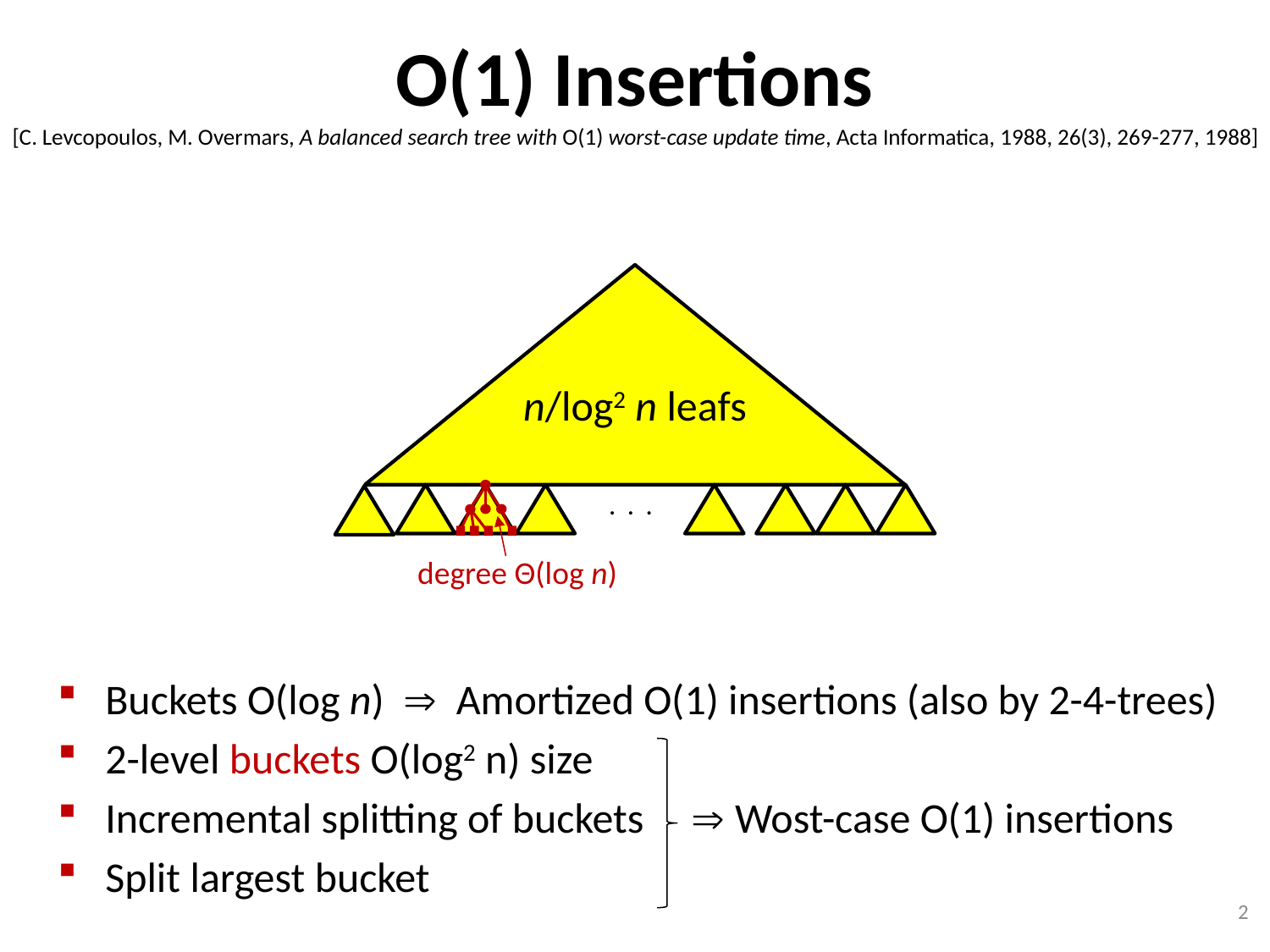

# O(1) Insertions
[C. Levcopoulos, M. Overmars, A balanced search tree with O(1) worst-case update time, Acta Informatica, 1988, 26(3), 269-277, 1988]
n/log2 n leafs

⋅⋅⋅

degree Θ(log n)
Buckets O(log n)  ⇒  Amortized O(1) insertions (also by 2-4-trees)
2-level buckets O(log2 n) size
Incremental splitting of buckets     ⇒ Wost-case O(1) insertions
Split largest bucket

2